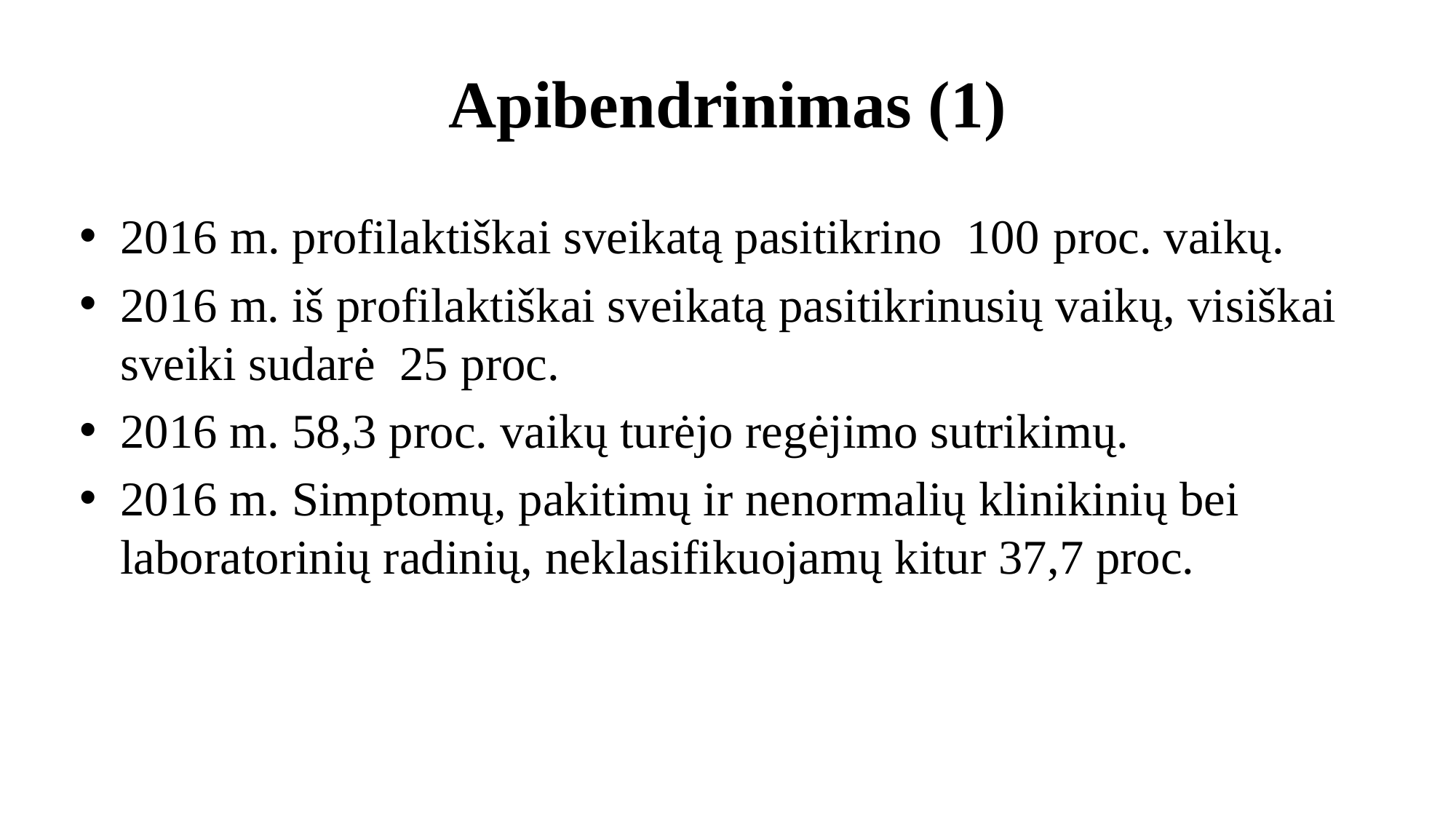

# Apibendrinimas (1)
2016 m. profilaktiškai sveikatą pasitikrino  100 proc. vaikų.
2016 m. iš profilaktiškai sveikatą pasitikrinusių vaikų, visiškai sveiki sudarė  25 proc.
2016 m. 58,3 proc. vaikų turėjo regėjimo sutrikimų.
2016 m. Simptomų, pakitimų ir nenormalių klinikinių bei laboratorinių radinių, neklasifikuojamų kitur 37,7 proc.